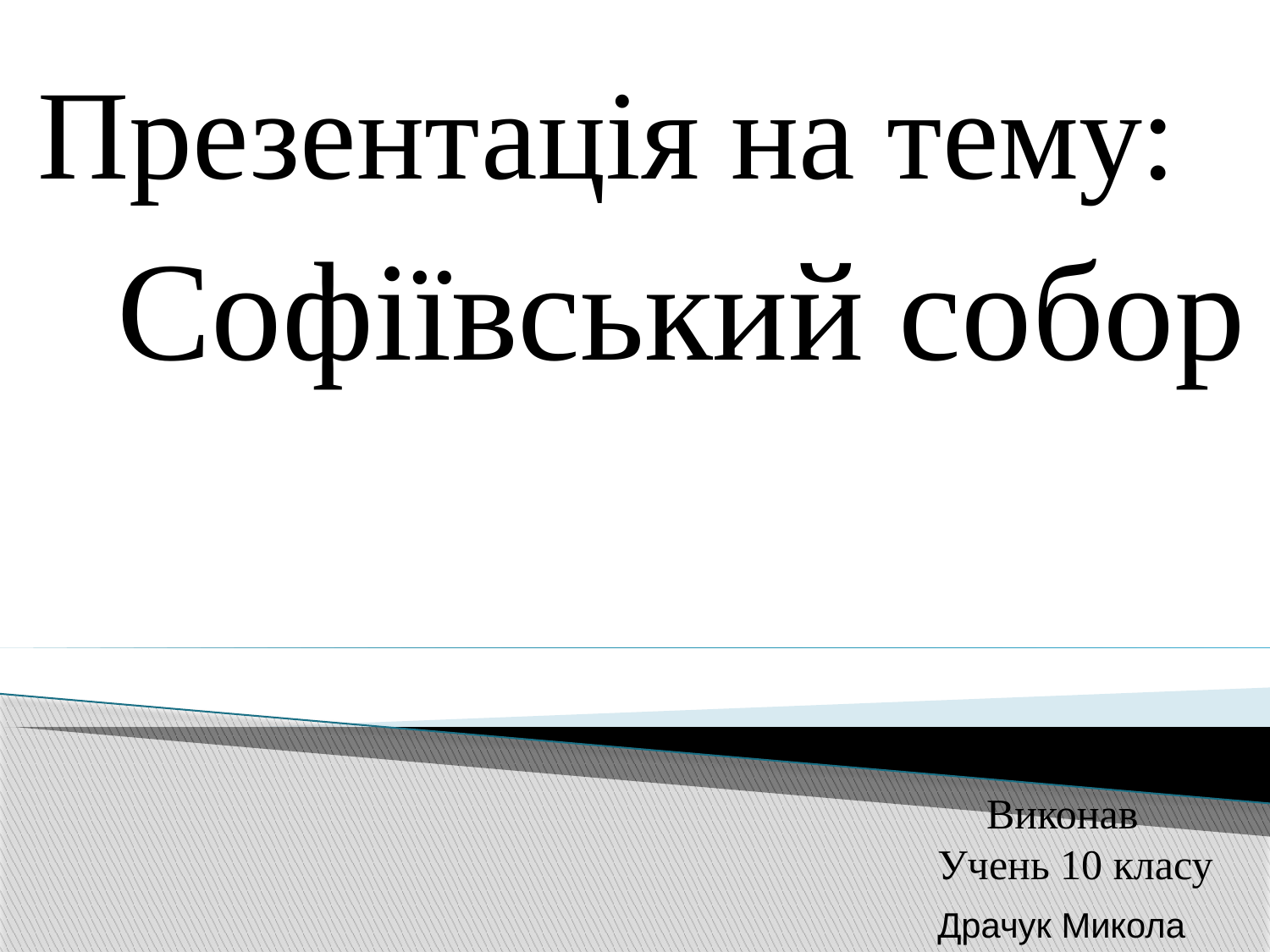

Презентація на тему:
Софіївський собор
Виконав Учень 10 класу
Драчук Микола